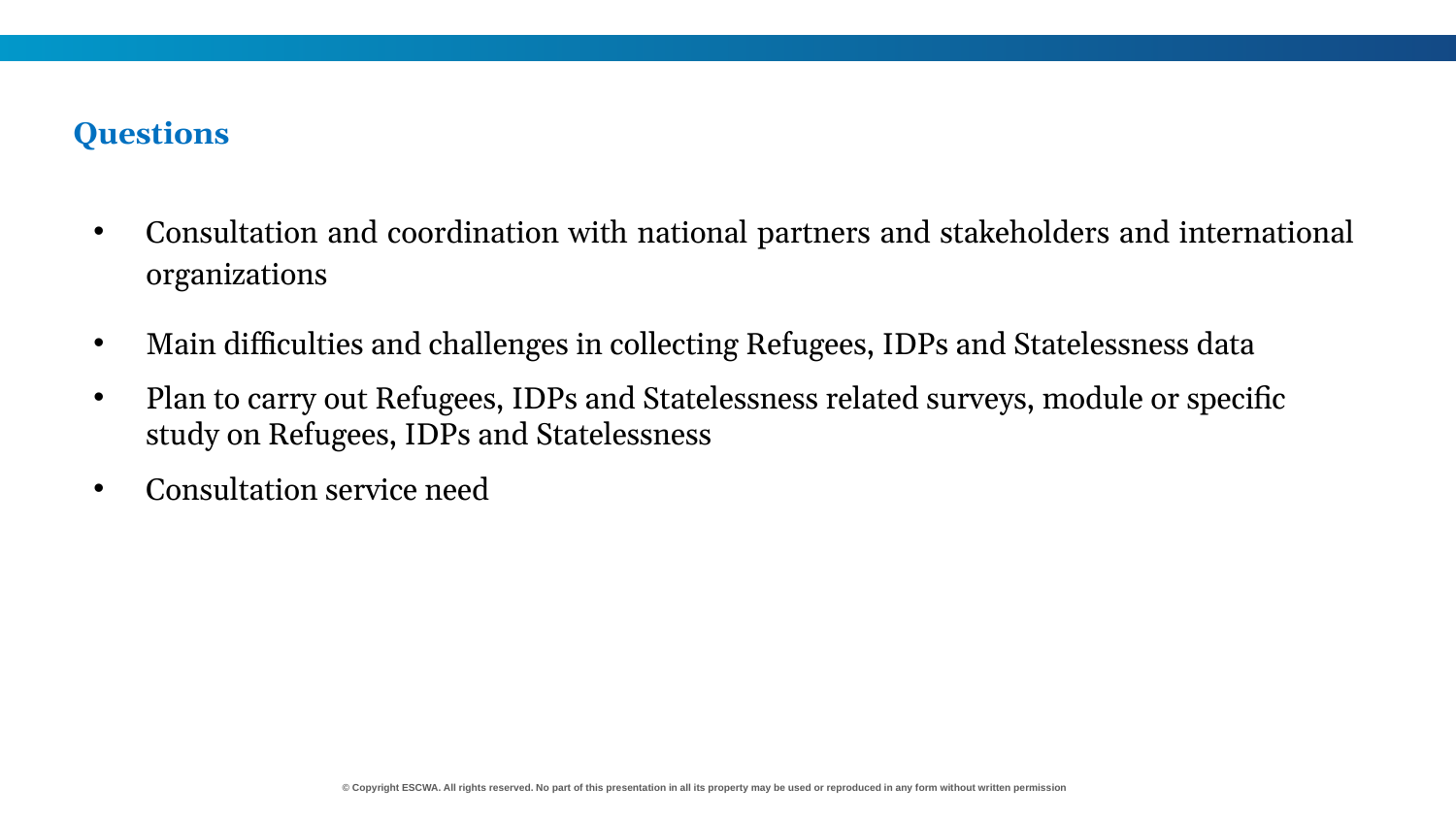

Questions

Consultation and coordination with national partners and stakeholders and international organizations
Main difficulties and challenges in collecting Refugees, IDPs and Statelessness data
Plan to carry out Refugees, IDPs and Statelessness related surveys, module or specific study on Refugees, IDPs and Statelessness
Consultation service need